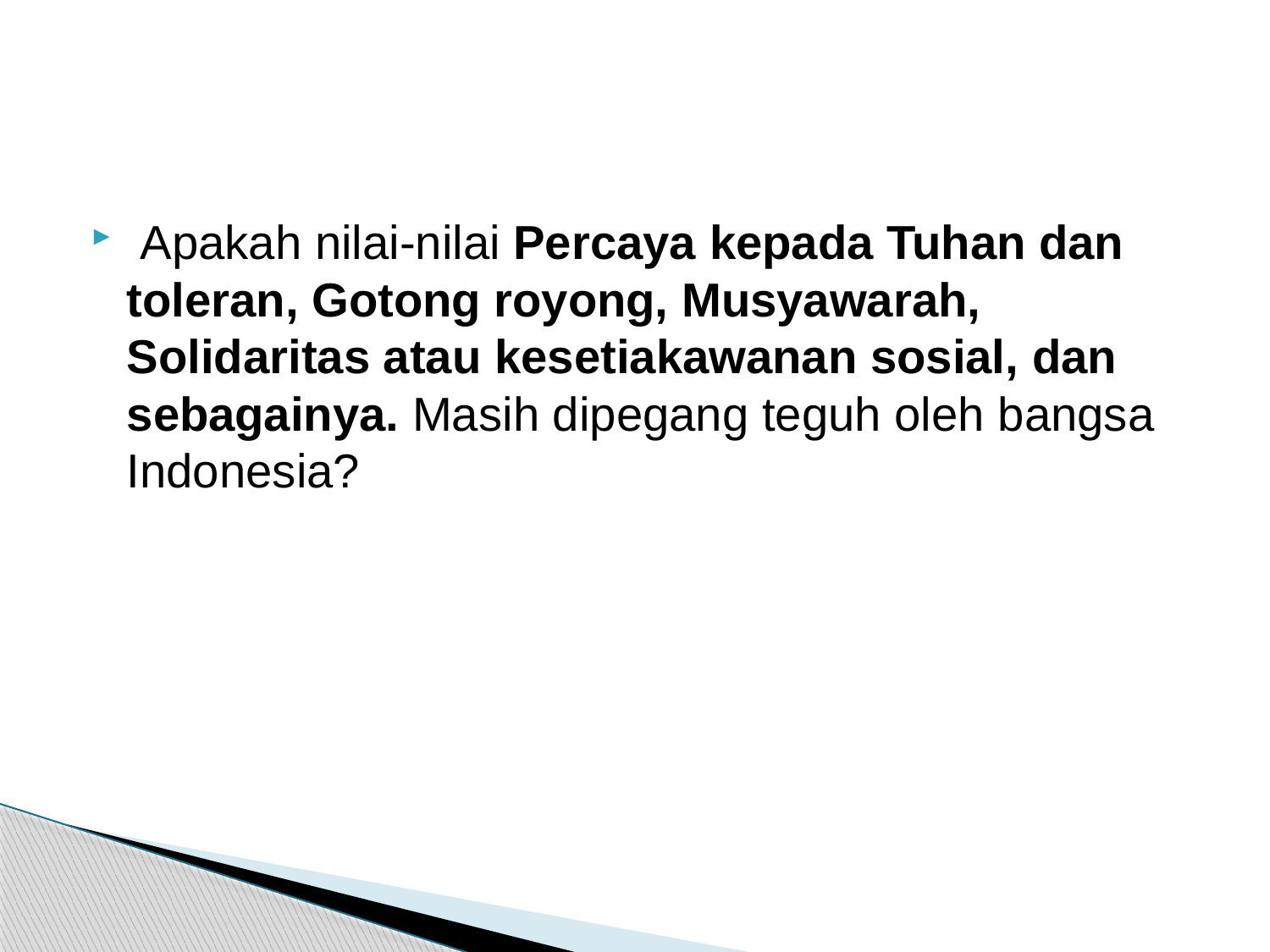

#
 Apakah nilai-nilai Percaya kepada Tuhan dan toleran, Gotong royong, Musyawarah, Solidaritas atau kesetiakawanan sosial, dan sebagainya. Masih dipegang teguh oleh bangsa Indonesia?